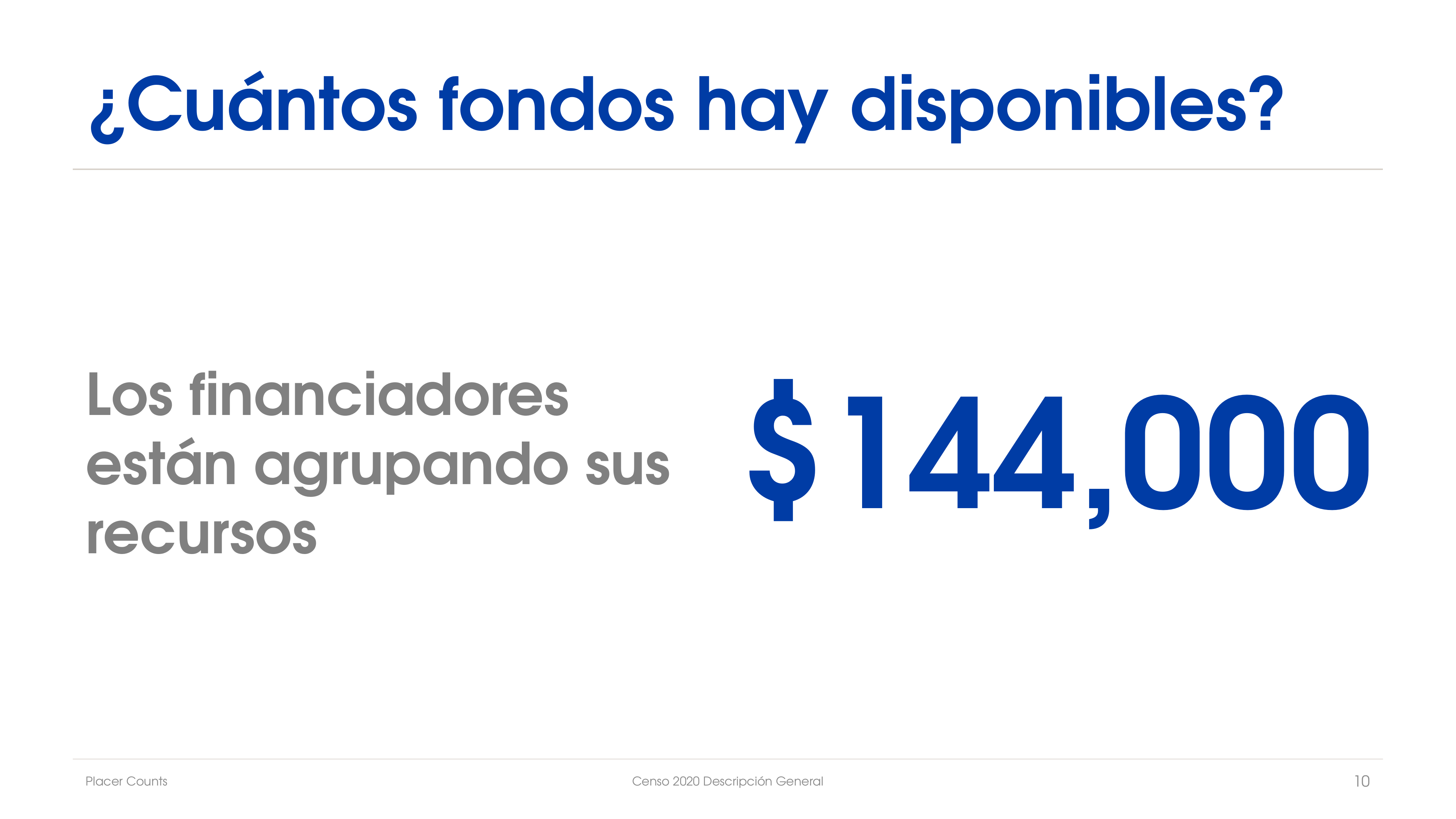

# ¿Cuántos fondos hay disponibles?
Los financiadores están agrupando sus recursos
$144,000
Placer Counts
Censo 2020 Descripción General
10